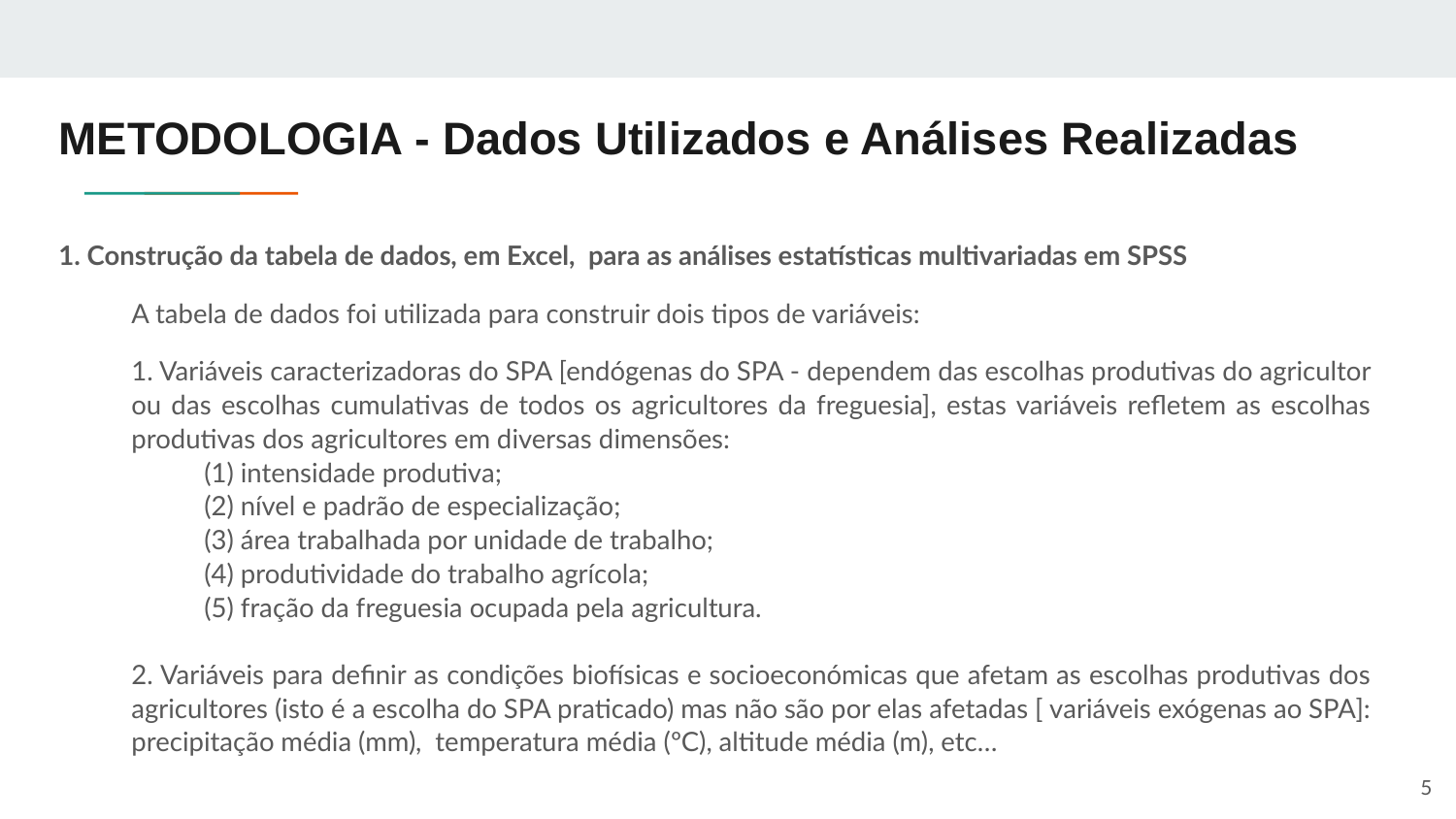

# METODOLOGIA - Dados Utilizados e Análises Realizadas
1. Construção da tabela de dados, em Excel,  para as análises estatísticas multivariadas em SPSS
A tabela de dados foi utilizada para construir dois tipos de variáveis:
1. Variáveis caracterizadoras do SPA [endógenas do SPA - dependem das escolhas produtivas do agricultor ou das escolhas cumulativas de todos os agricultores da freguesia], estas variáveis refletem as escolhas produtivas dos agricultores em diversas dimensões:
(1) intensidade produtiva;
(2) nível e padrão de especialização;
(3) área trabalhada por unidade de trabalho;
(4) produtividade do trabalho agrícola;
(5) fração da freguesia ocupada pela agricultura.

2. Variáveis para definir as condições biofísicas e socioeconómicas que afetam as escolhas produtivas dos agricultores (isto é a escolha do SPA praticado) mas não são por elas afetadas [ variáveis exógenas ao SPA]: precipitação média (mm),  temperatura média (ºC), altitude média (m), etc…
5